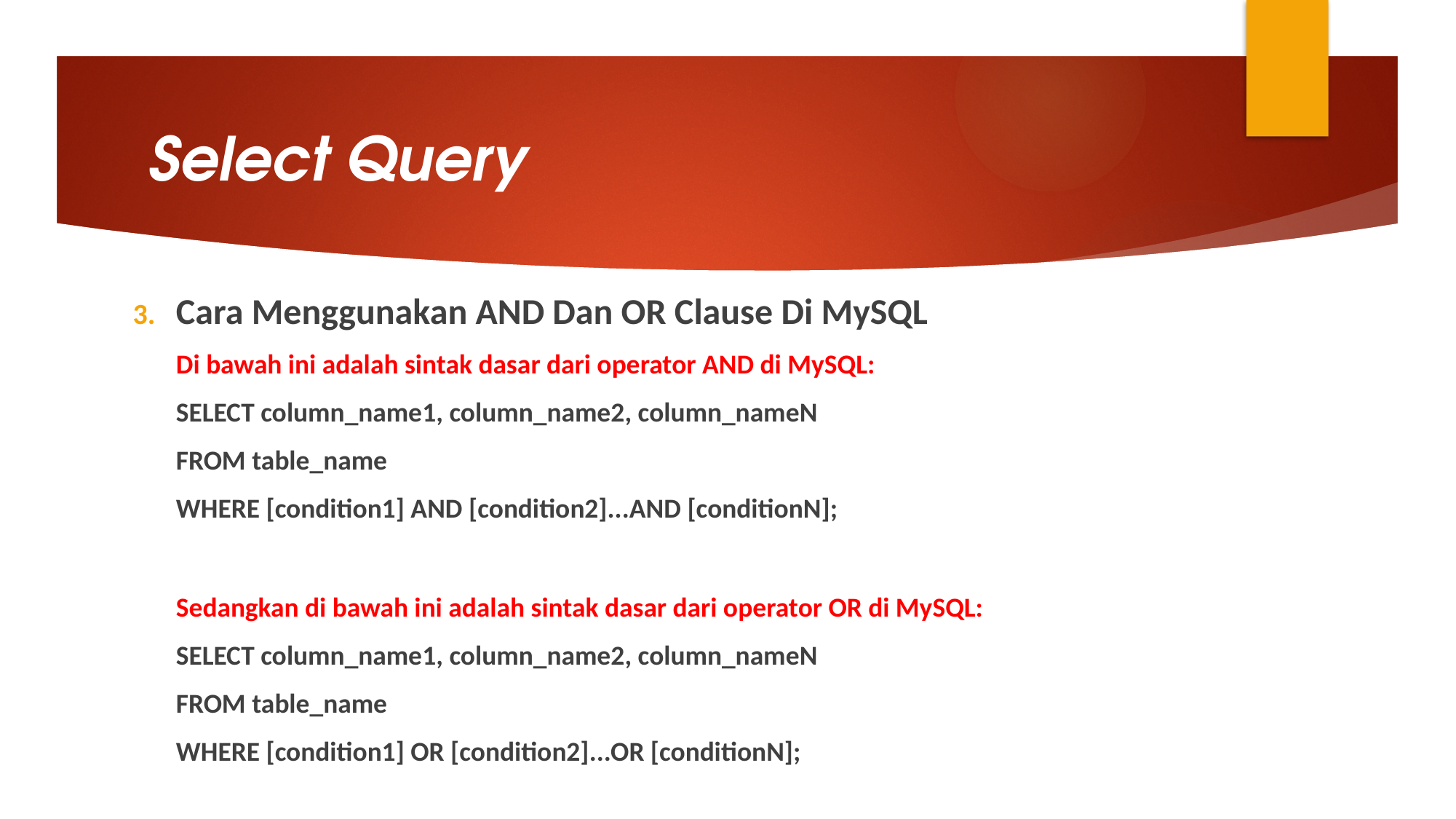

# Select Query
Cara Menggunakan AND Dan OR Clause Di MySQL
Di bawah ini adalah sintak dasar dari operator AND di MySQL:
SELECT column_name1, column_name2, column_nameN
FROM table_name
WHERE [condition1] AND [condition2]...AND [conditionN];

Sedangkan di bawah ini adalah sintak dasar dari operator OR di MySQL:
SELECT column_name1, column_name2, column_nameN
FROM table_name
WHERE [condition1] OR [condition2]...OR [conditionN];